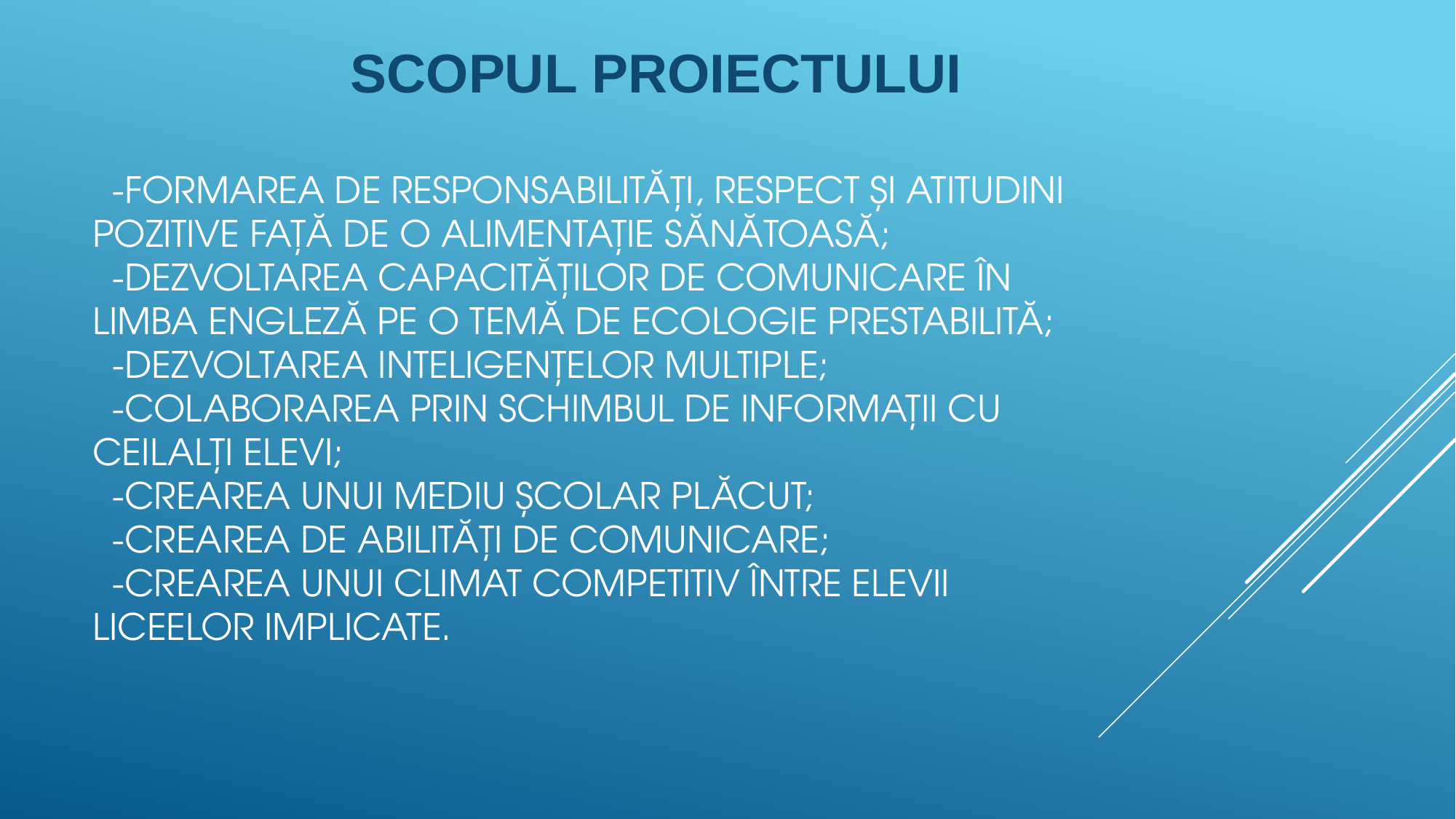

SCOPUL PROIECTULUI
# -formarea de responsabilităţi, respect şi atitudini pozitive faţă de o alimentaţie sănătoasă; -dezvoltarea capacităţilor de comunicare în limba engleză pe o temă de ecologie prestabilită; -dezvoltarea inteligenţelor multiple; -colaborarea prin schimbul de informaţii cu ceilalţi elevi; -crearea unui mediu şcolar plăcut; -crearea de abilităţi de comunicare; -crearea unui climat competitiv între elevii liceelor implicate.